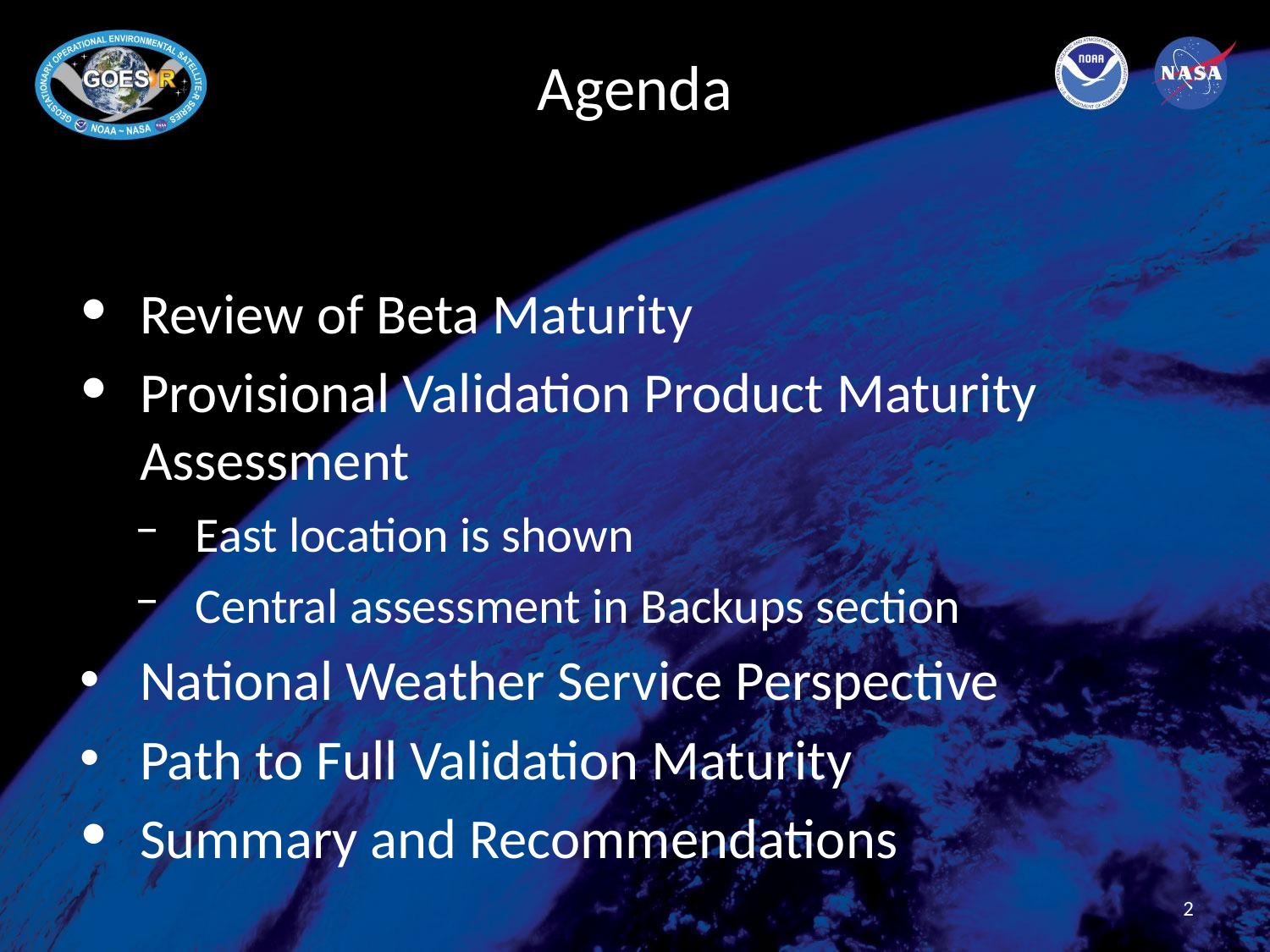

# Agenda

Review of Beta Maturity
Provisional Validation Product Maturity Assessment
East location is shown
Central assessment in Backups section
National Weather Service Perspective
Path to Full Validation Maturity
Summary and Recommendations

2